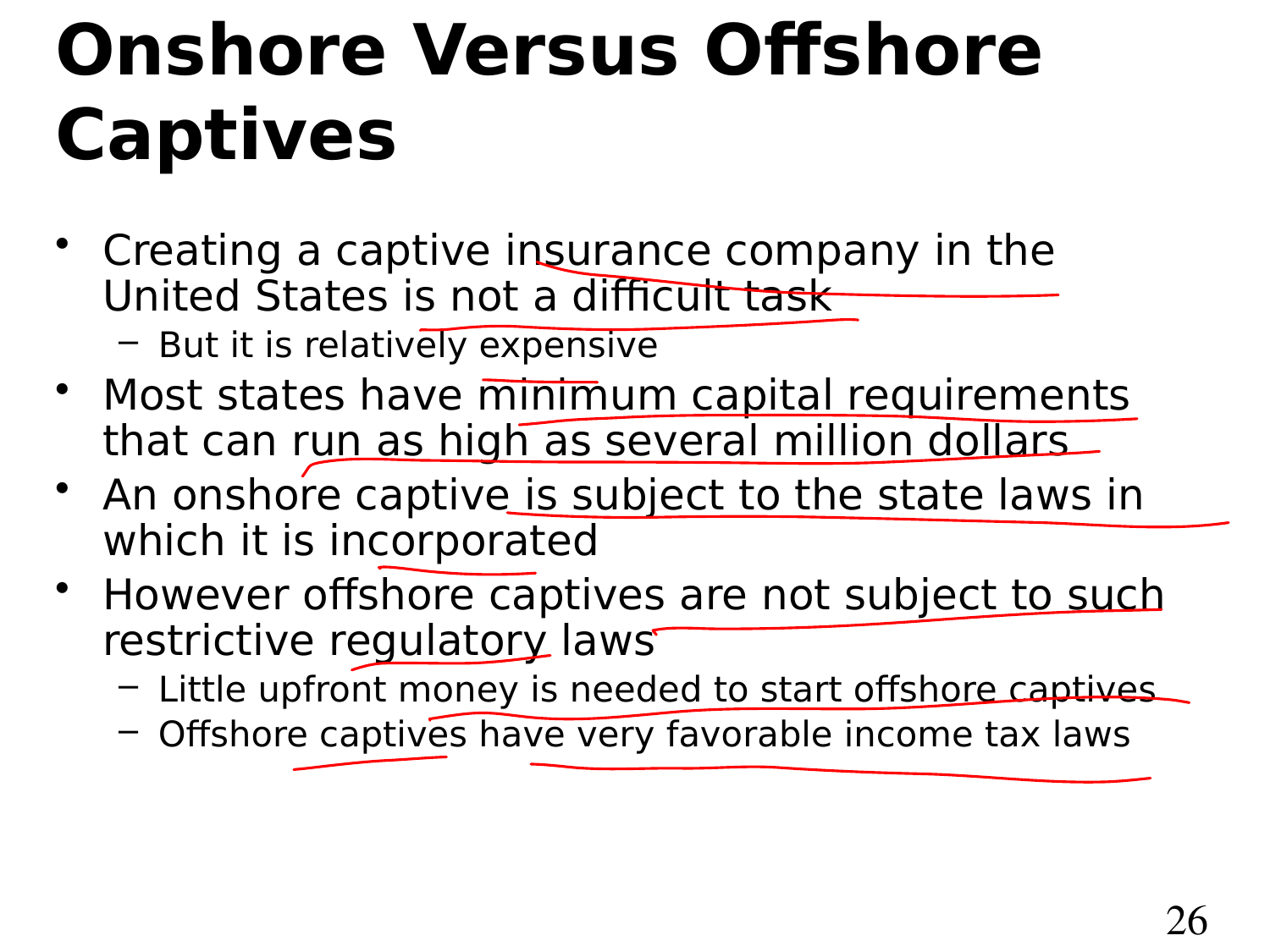

# Onshore Versus Offshore Captives
Creating a captive insurance company in the United States is not a difficult task
But it is relatively expensive
Most states have minimum capital requirements that can run as high as several million dollars
An onshore captive is subject to the state laws in which it is incorporated
However offshore captives are not subject to such restrictive regulatory laws
Little upfront money is needed to start offshore captives
Offshore captives have very favorable income tax laws
26